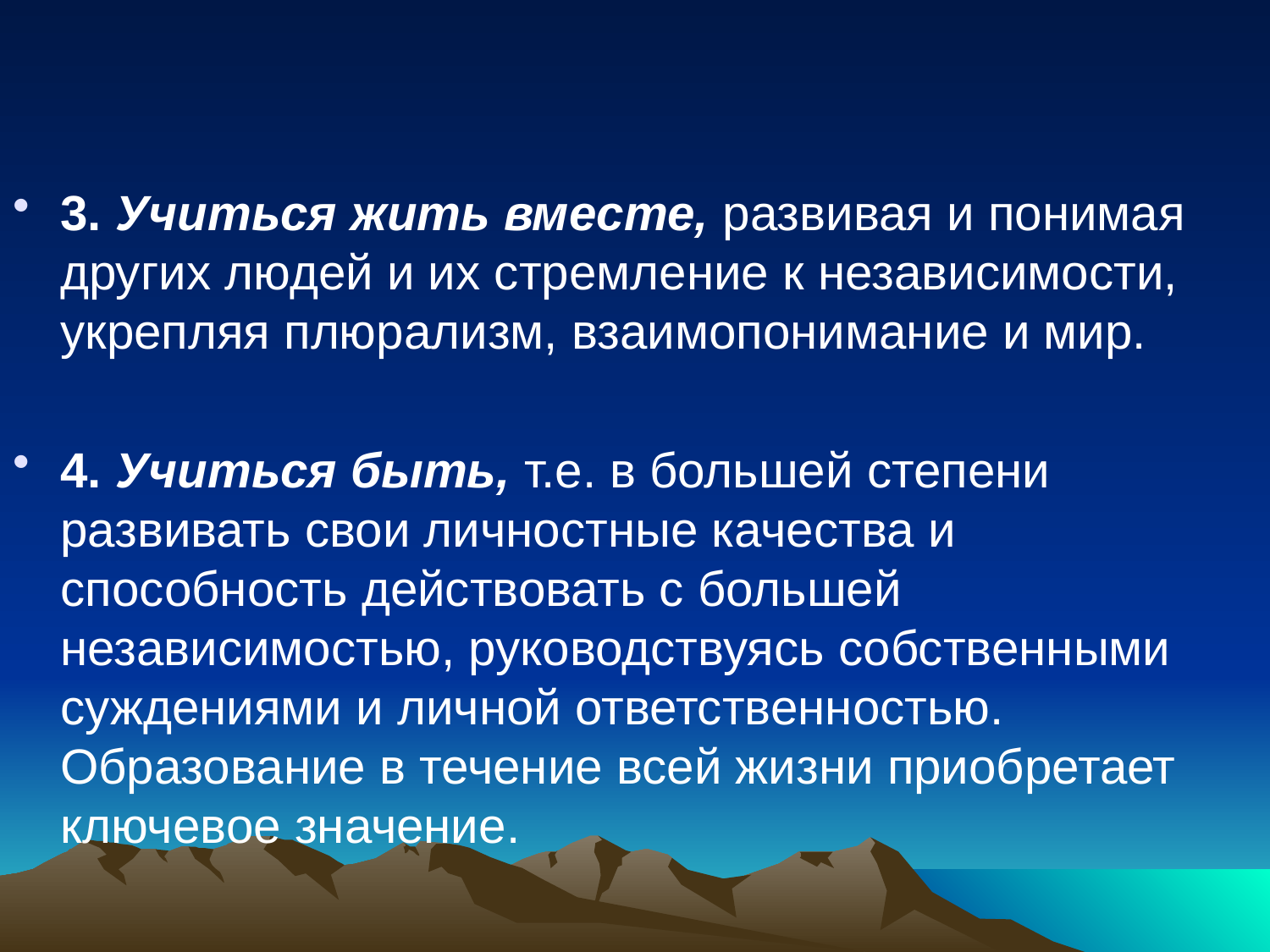

#

3. Учиться жить вместе, развивая и понимая других людей и их стремление к независимости, укрепляя плюрализм, взаимопонимание и мир.

4. Учиться быть, т.е. в большей степени развивать свои личностные качества и способность действовать с большей независимостью, руководствуясь собственными суждениями и личной ответственностью. Образование в течение всей жизни приобретает ключевое значение.